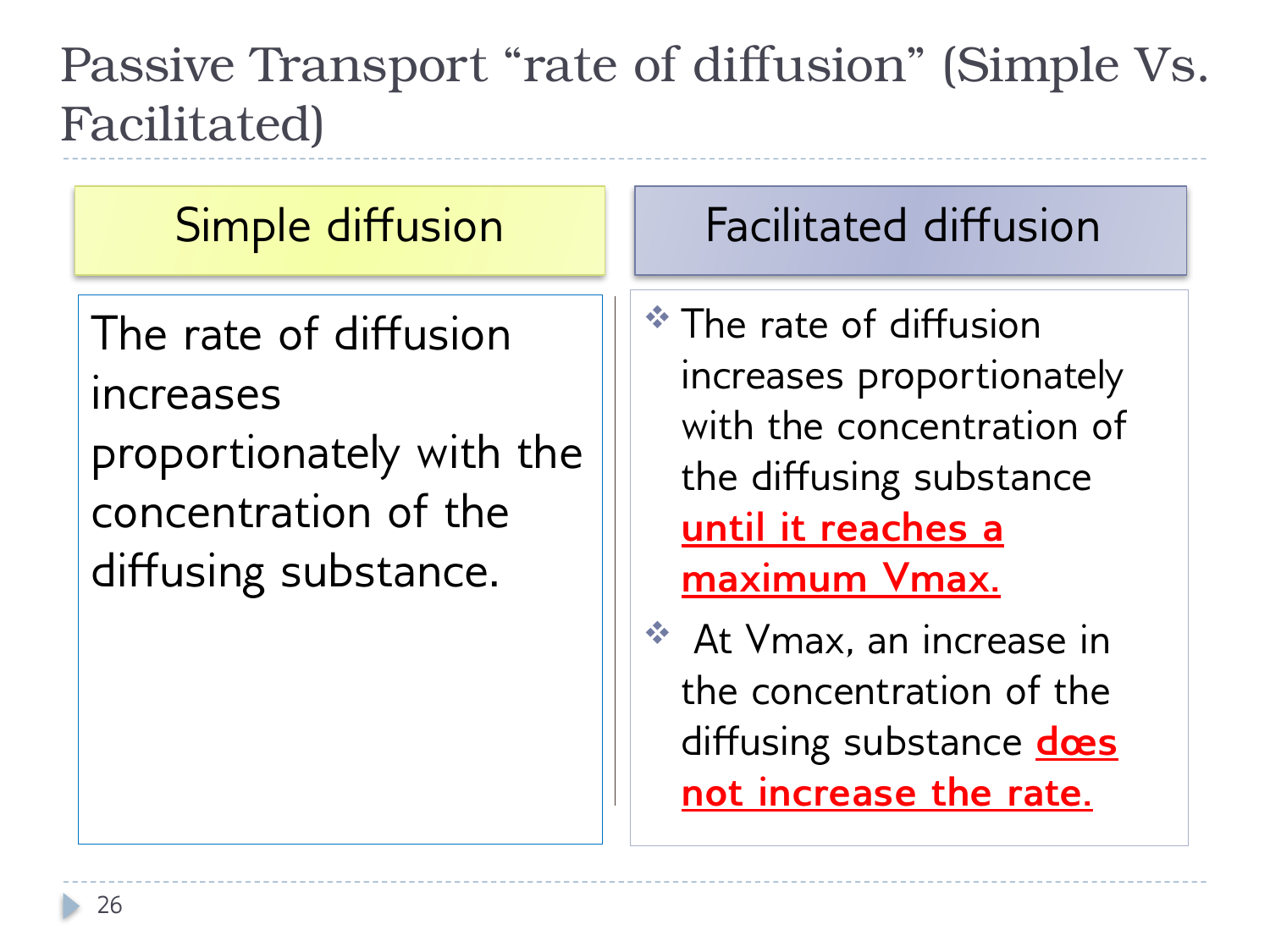

Passive Transport “rate of diffusion” (Simple Vs. Facilitated)
Simple diffusion
Facilitated diffusion
The rate of diffusion increases proportionately with the concentration of the diffusing substance until it reaches a maximum Vmax.
 At Vmax, an increase in the concentration of the diffusing substance does not increase the rate.
The rate of diffusion increases proportionately with the concentration of the diffusing substance.
26